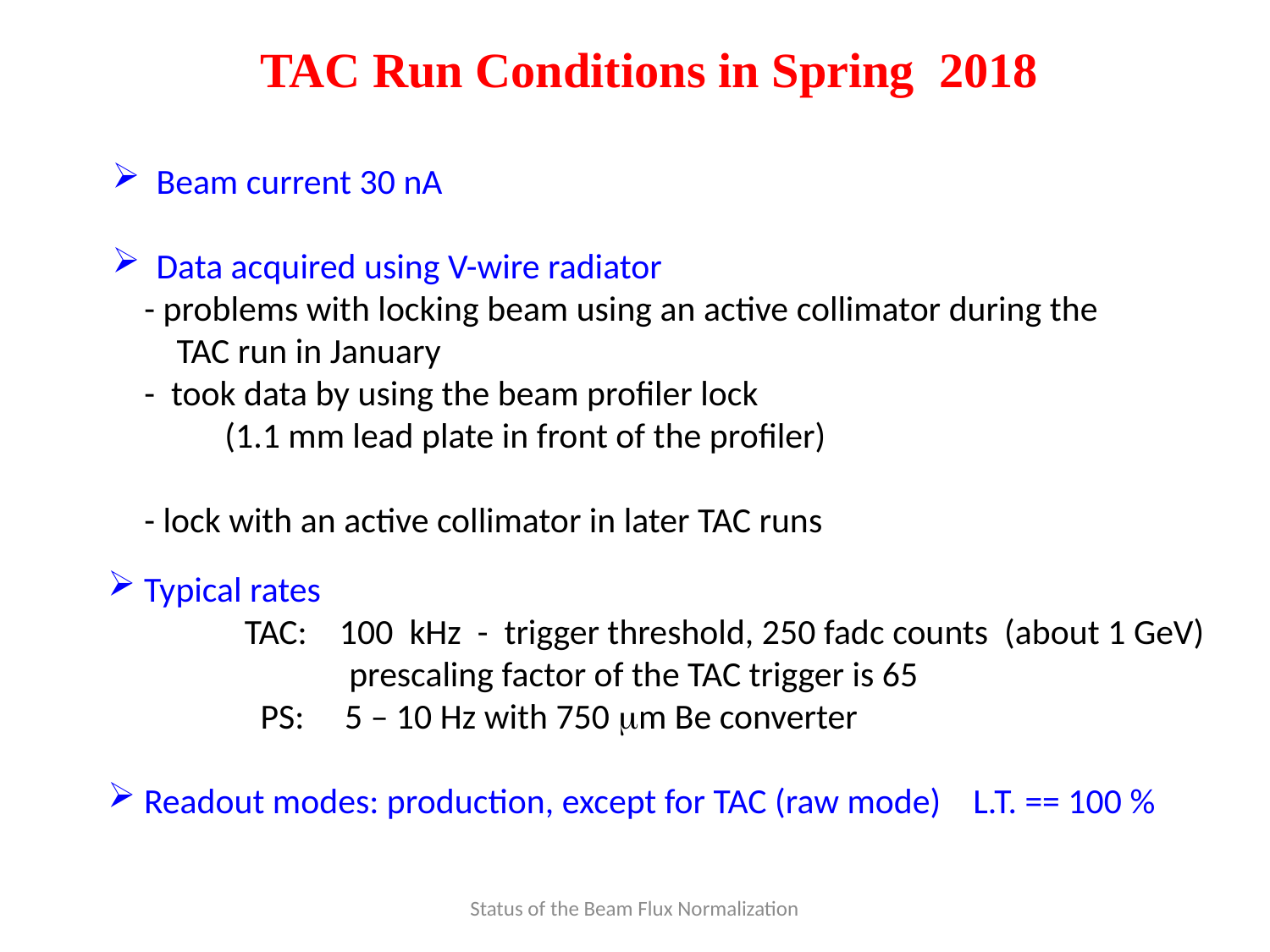

TAC Run Conditions in Spring  2018
  Beam current 30 nA

  Data acquired using V-wire radiator
    - problems with locking beam using an active collimator during the
        TAC run in January
    -  took data by using the beam profiler lock
              (1.1 mm lead plate in front of the profiler)

    - lock with an active collimator in later TAC runs

 Typical rates
                 TAC:    100  kHz  -  trigger threshold, 250 fadc counts  (about 1 GeV)
                              prescaling factor of the TAC trigger is 65
                   PS:     5 – 10 Hz with 750 μm Be converter

 Readout modes: production, except for TAC (raw mode)    L.T. == 100 %

Status of the Beam Flux Normalization